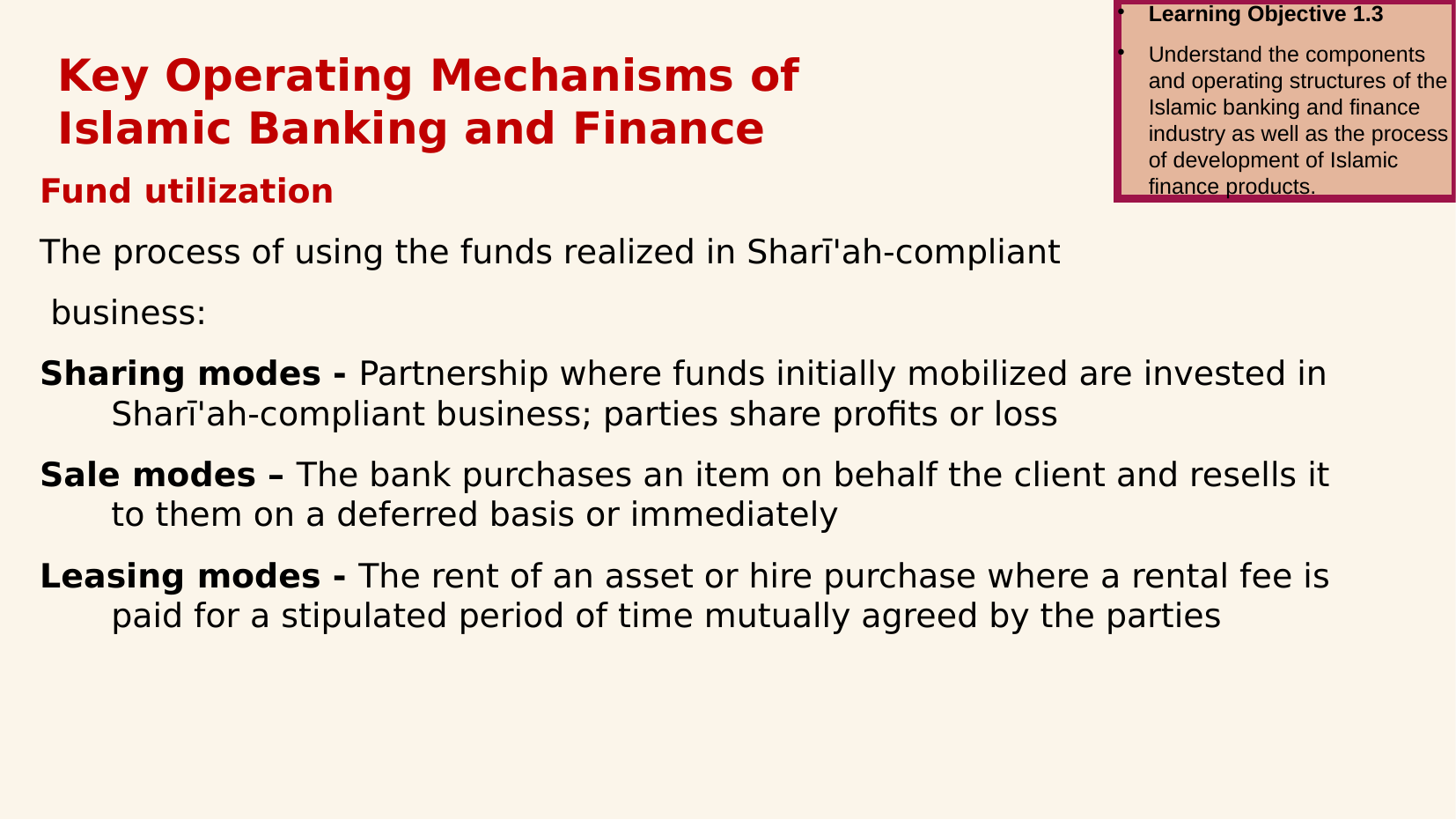

Learning Objective 1.3
Understand the components and operating structures of the Islamic banking and finance industry as well as the process of development of Islamic finance products.
Key Operating Mechanisms of
Islamic Banking and Finance

Fund utilization
The process of using the funds realized in Sharī'ah-compliant
 business:
Sharing modes - Partnership where funds initially mobilized are invested in Sharī'ah-compliant business; parties share profits or loss
Sale modes – The bank purchases an item on behalf the client and resells it to them on a deferred basis or immediately
Leasing modes - The rent of an asset or hire purchase where a rental fee is paid for a stipulated period of time mutually agreed by the parties